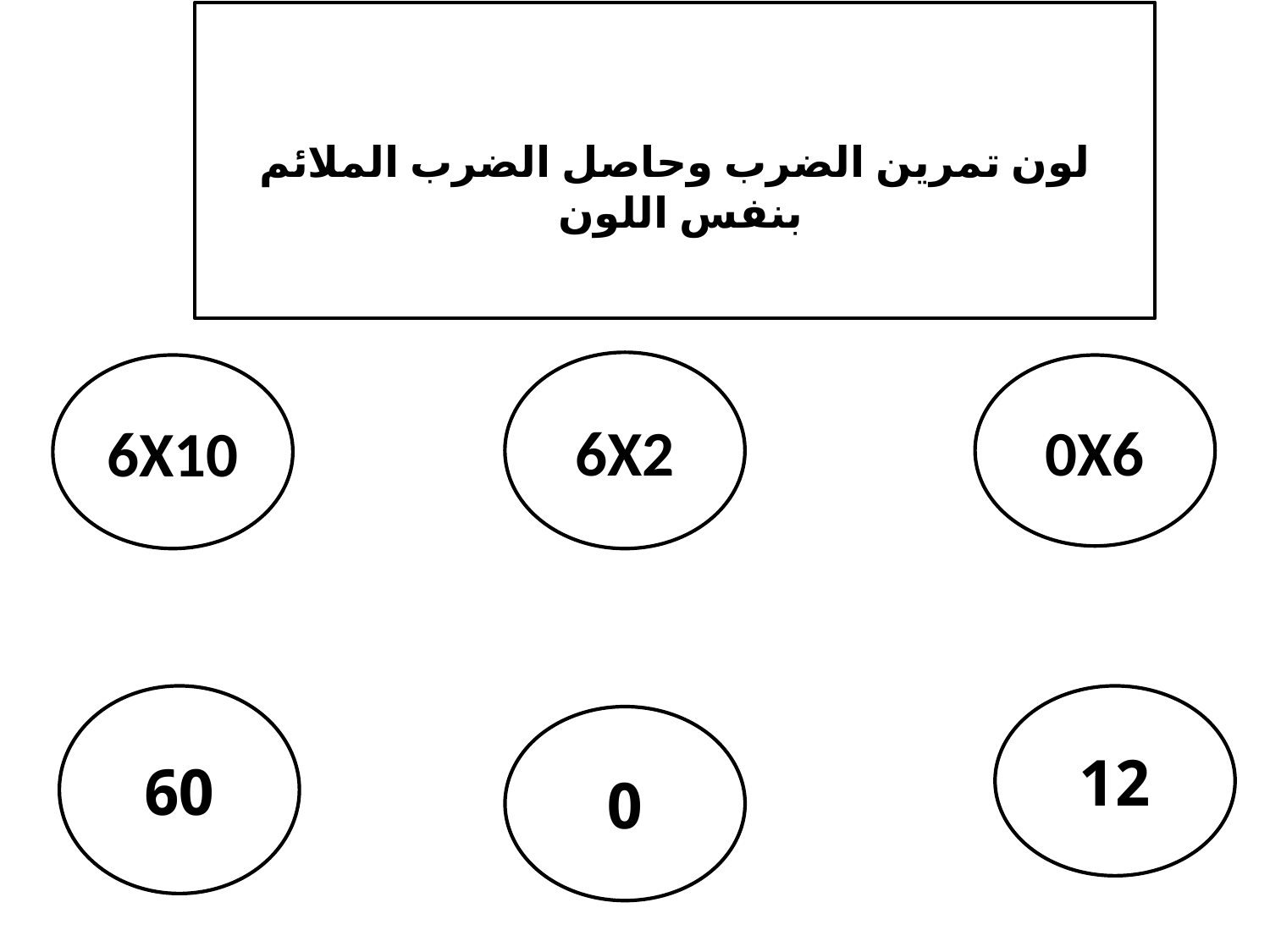

لون تمرين الضرب وحاصل الضرب الملائم بنفس اللون
6X2
6X10
0X6
60
12
0